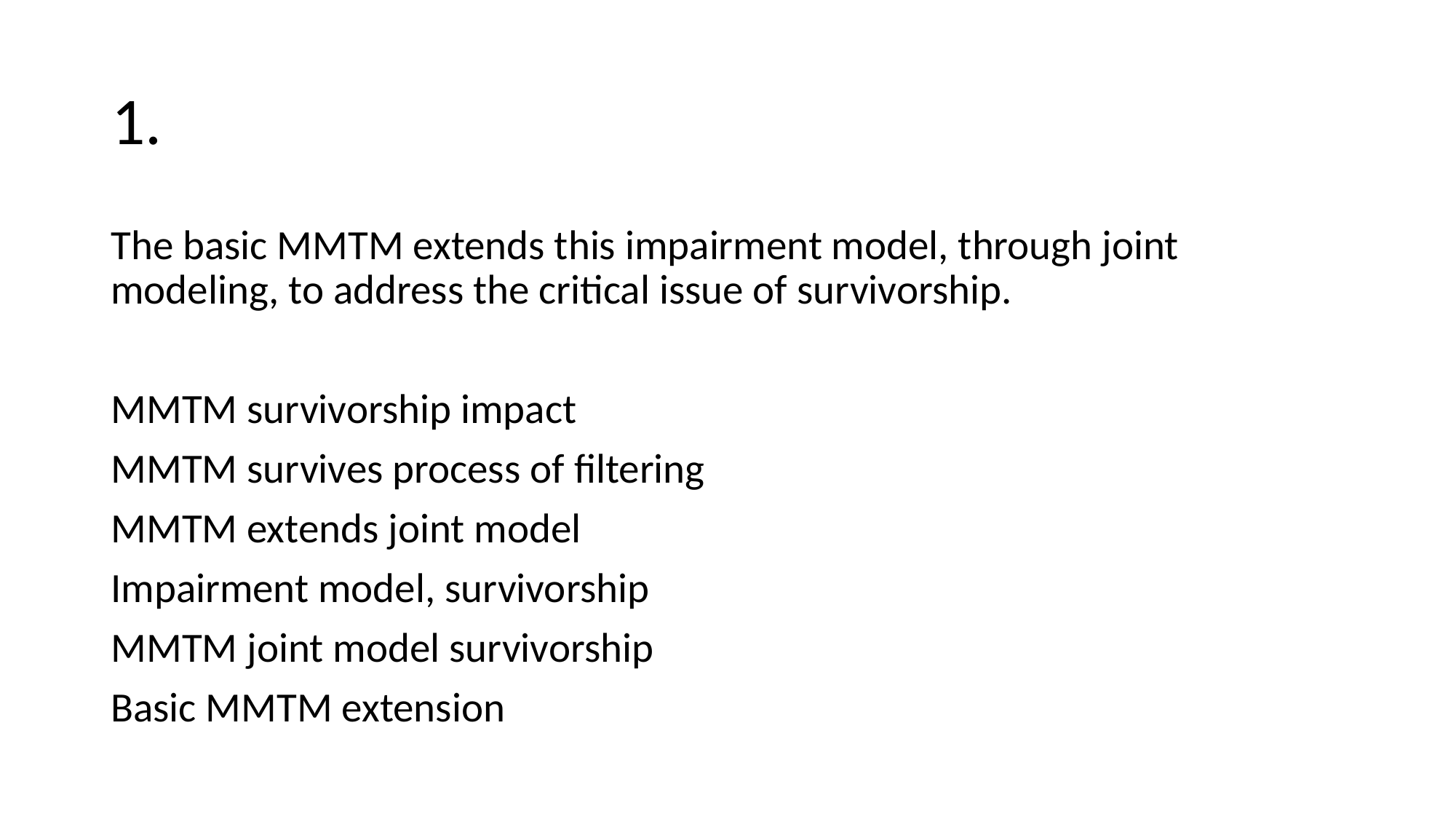

# 1.
The basic MMTM extends this impairment model, through joint modeling, to address the critical issue of survivorship.

MMTM survivorship impact
MMTM survives process of filtering
MMTM extends joint model
Impairment model, survivorship
MMTM joint model survivorship
Basic MMTM extension